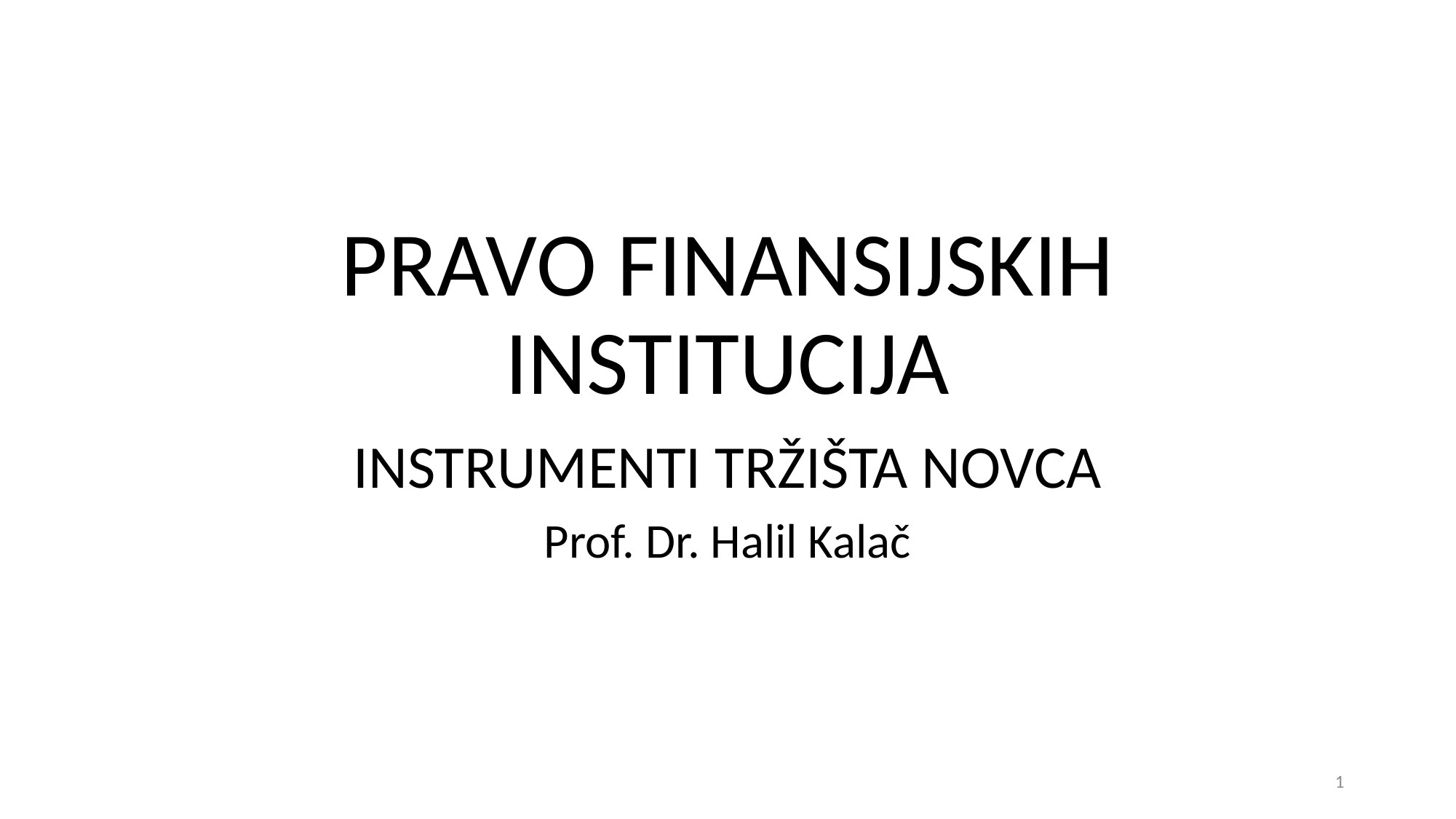

# PRAVO FINANSIJSKIH INSTITUCIJA
INSTRUMENTI TRŽIŠTA NOVCA
Prof. Dr. Halil Kalač
1